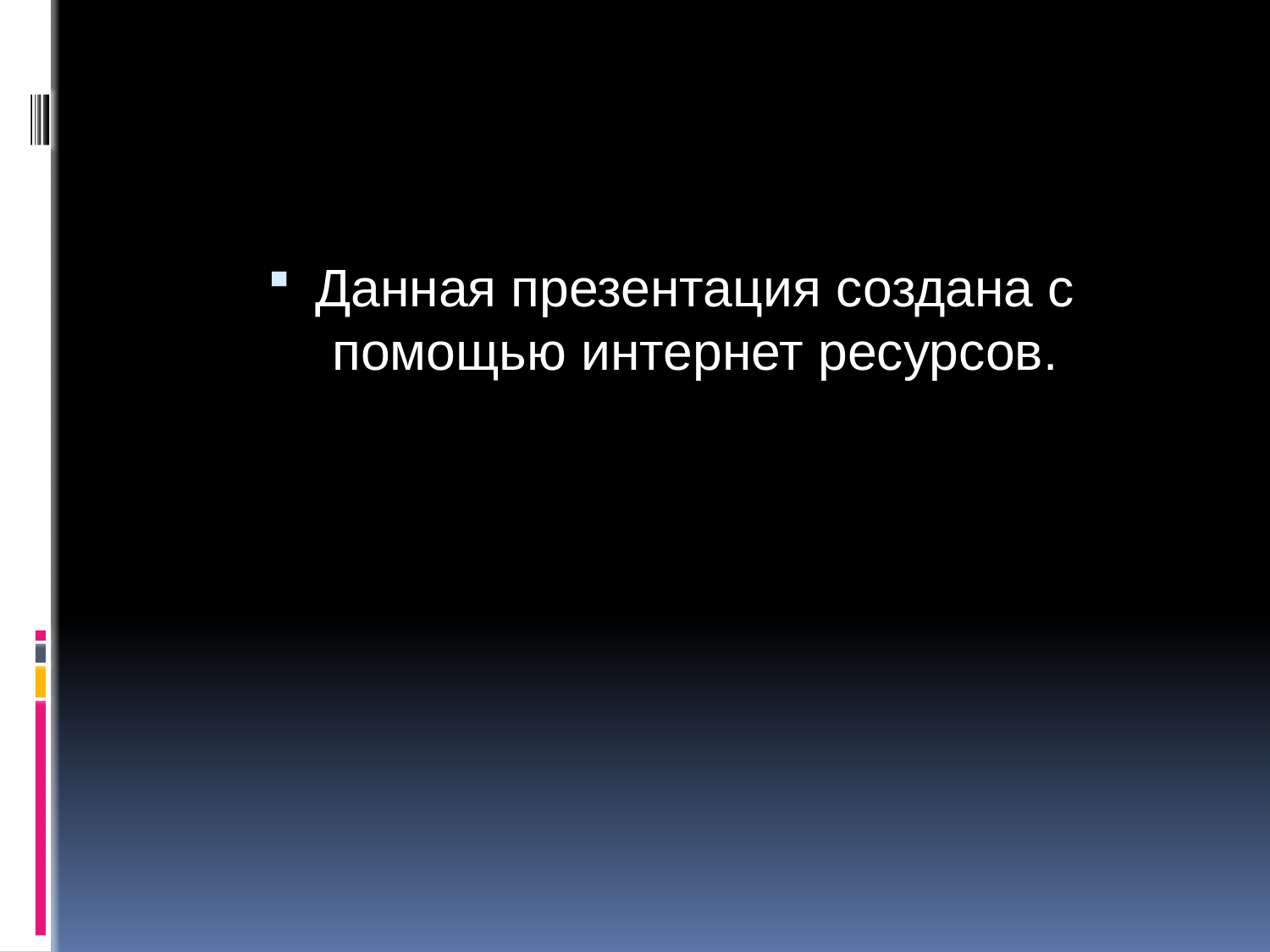

#
Данная презентация создана с помощью интернет ресурсов.